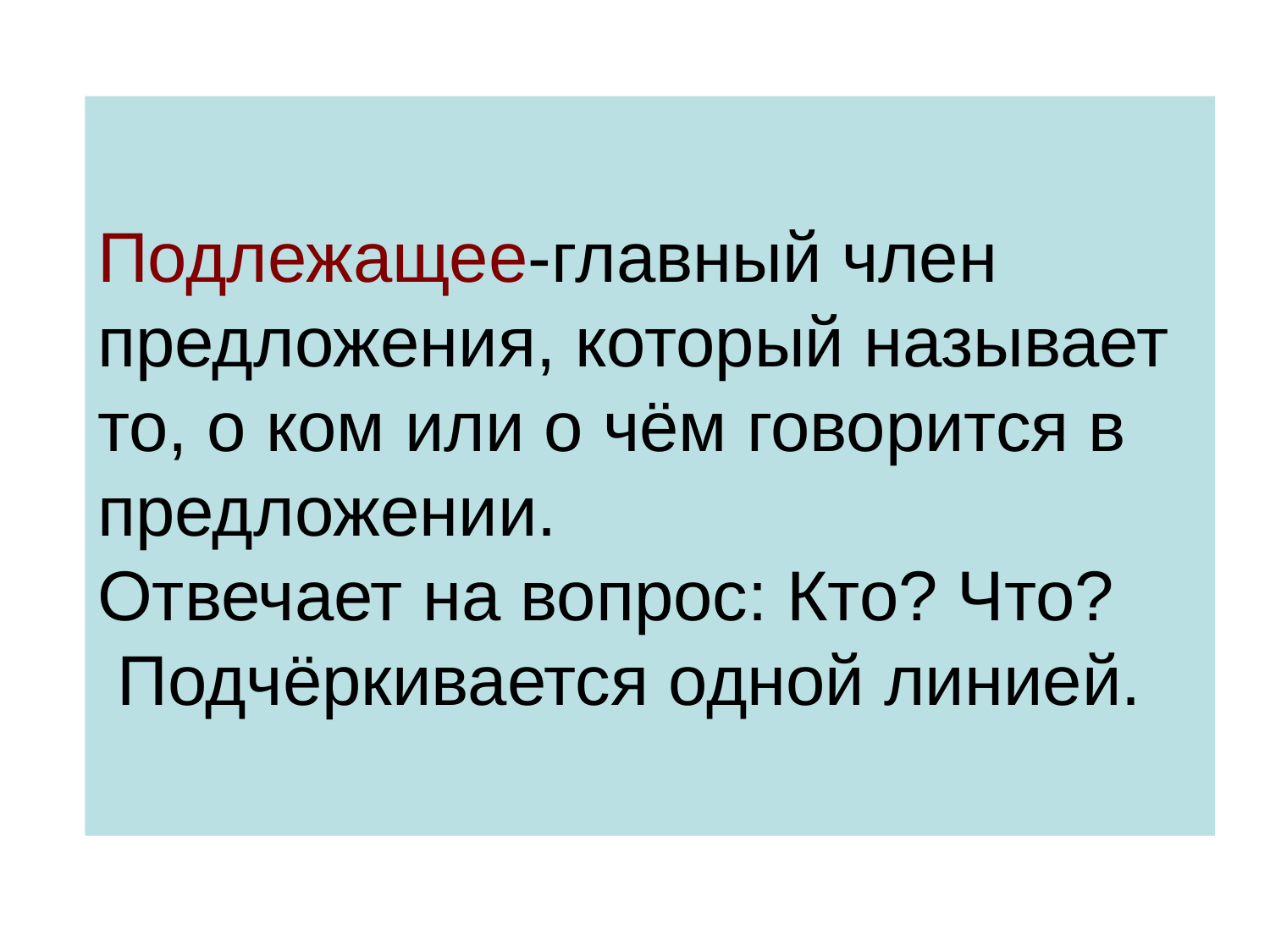

# Подлежащее-главный член предложения, который называет то, о ком или о чём говорится в предложении. Отвечает на вопрос: Кто? Что? Подчёркивается одной линией.